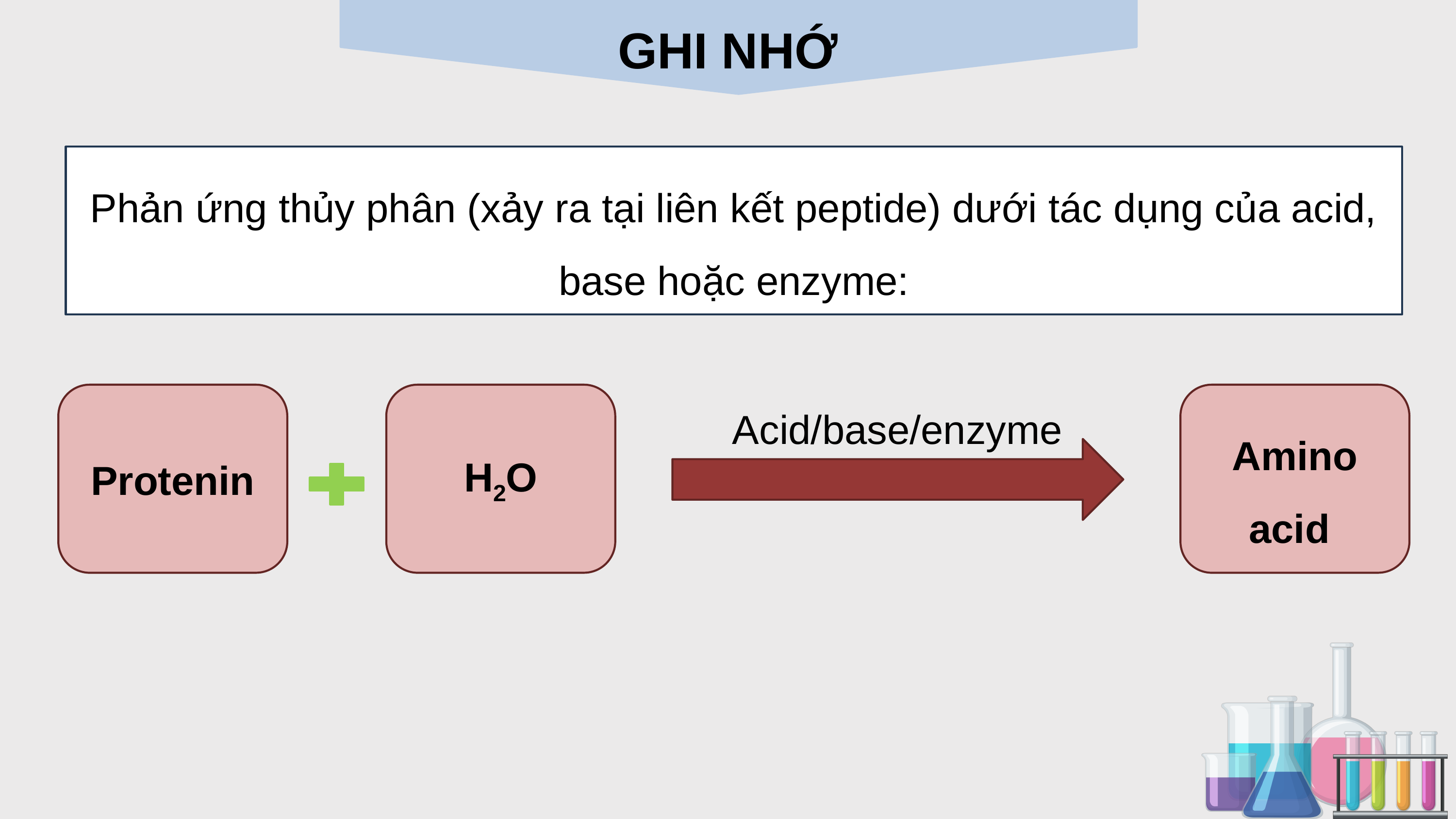

GHI NHỚ
Phản ứng thủy phân (xảy ra tại liên kết peptide) dưới tác dụng của acid, base hoặc enzyme:
Amino acid
Protenin
H2O
Acid/base/enzyme